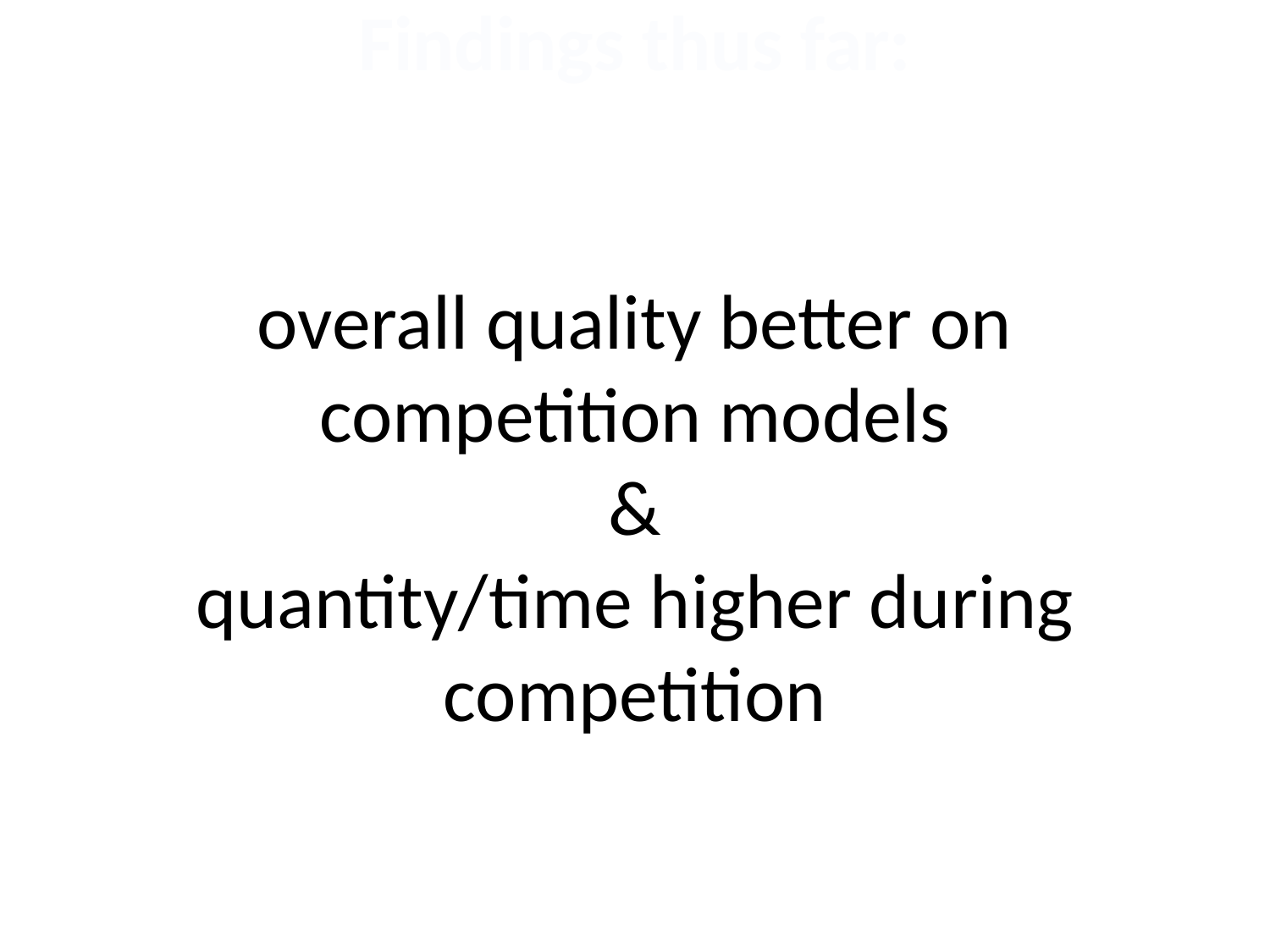

# Findings thus far: overall quality better on competition models & quantity/time higher during competition